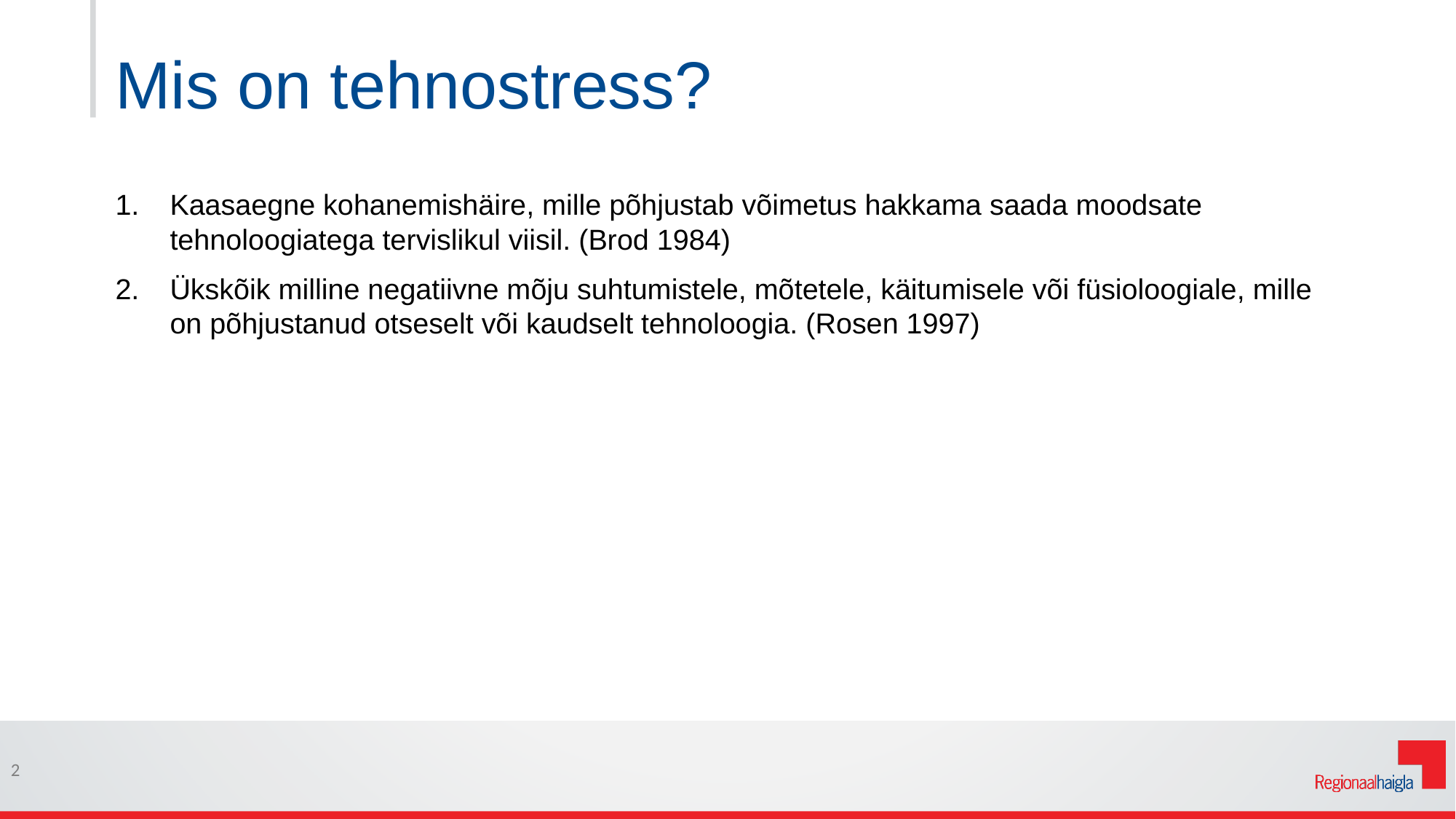

# Mis on tehnostress?
Kaasaegne kohanemishäire, mille põhjustab võimetus hakkama saada moodsate tehnoloogiatega tervislikul viisil. (Brod 1984)
Ükskõik milline negatiivne mõju suhtumistele, mõtetele, käitumisele või füsioloogiale, mille on põhjustanud otseselt või kaudselt tehnoloogia. (Rosen 1997)

2